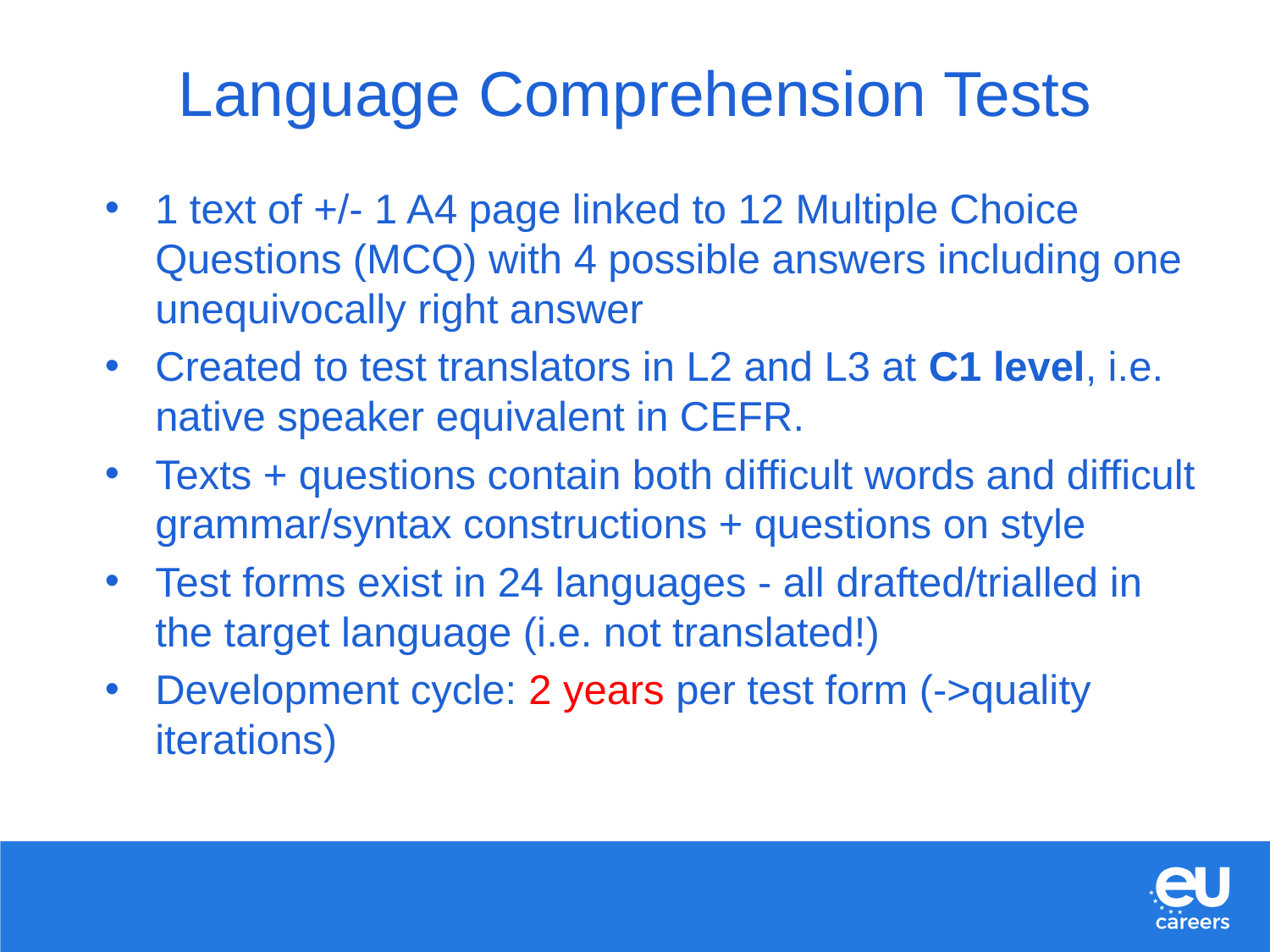

# Language Comprehension Tests
1 text of +/- 1 A4 page linked to 12 Multiple Choice Questions (MCQ) with 4 possible answers including one unequivocally right answer
Created to test translators in L2 and L3 at C1 level, i.e. native speaker equivalent in CEFR.
Texts + questions contain both difficult words and difficult grammar/syntax constructions + questions on style
Test forms exist in 24 languages - all drafted/trialled in the target language (i.e. not translated!)
Development cycle: 2 years per test form (->quality iterations)